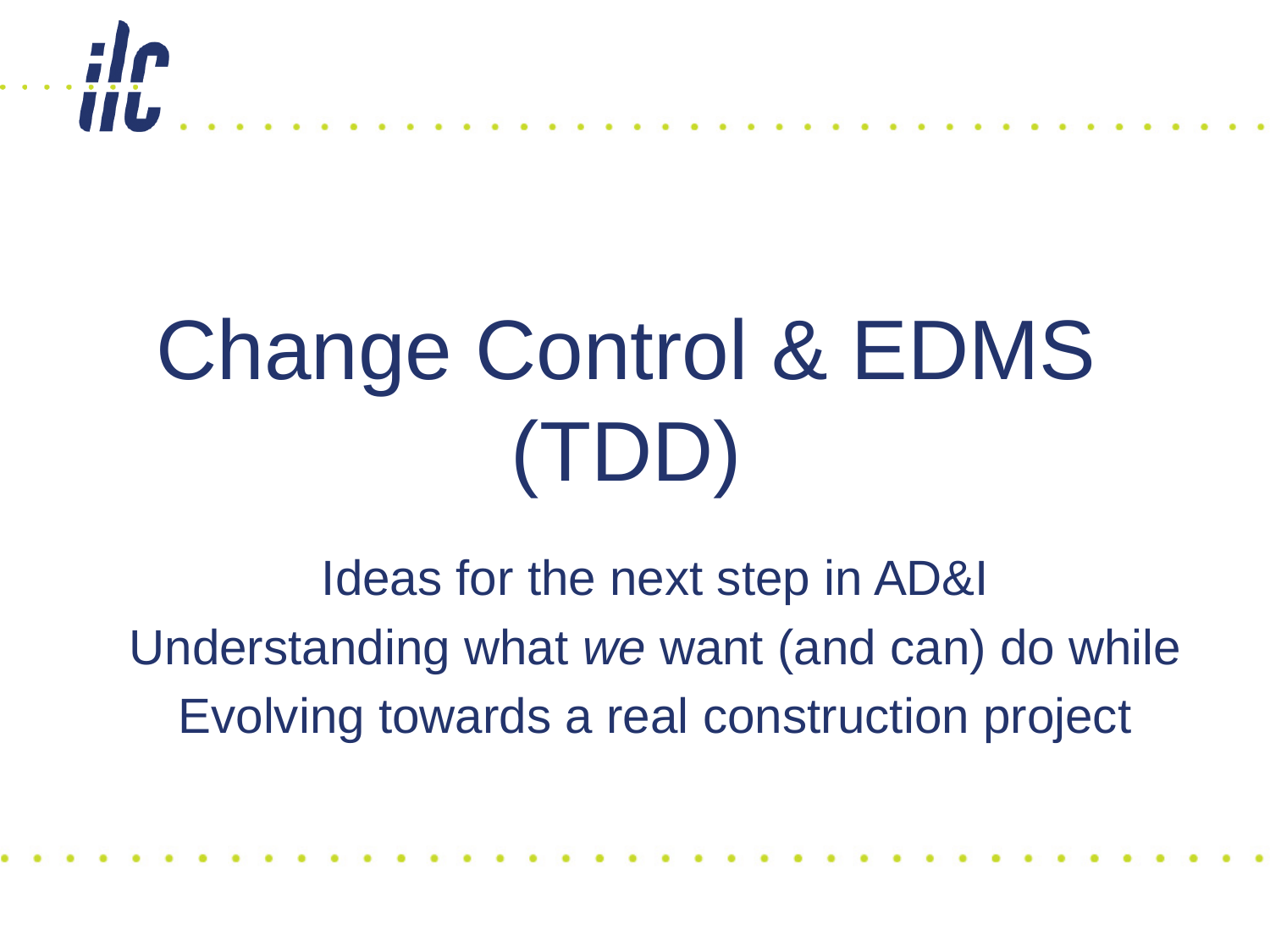

# Change Control & EDMS (TDD)
Ideas for the next step in AD&I
Understanding what we want (and can) do while
Evolving towards a real construction project